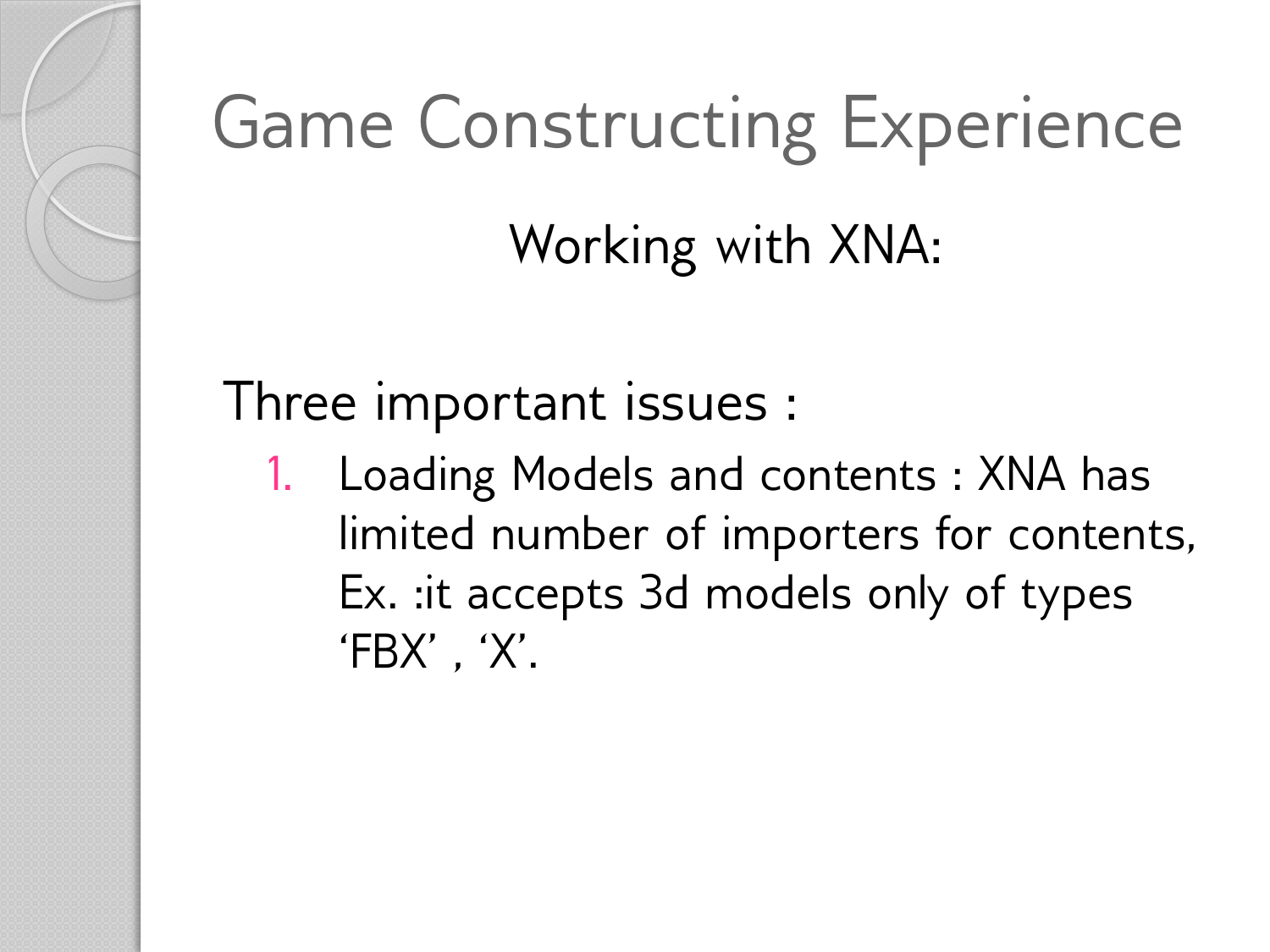

# Game Constructing Experience
Working with XNA:

Three important issues :
Loading Models and contents : XNA has limited number of importers for contents,  Ex. :it accepts 3d models only of types ‘FBX’ , ‘X’.